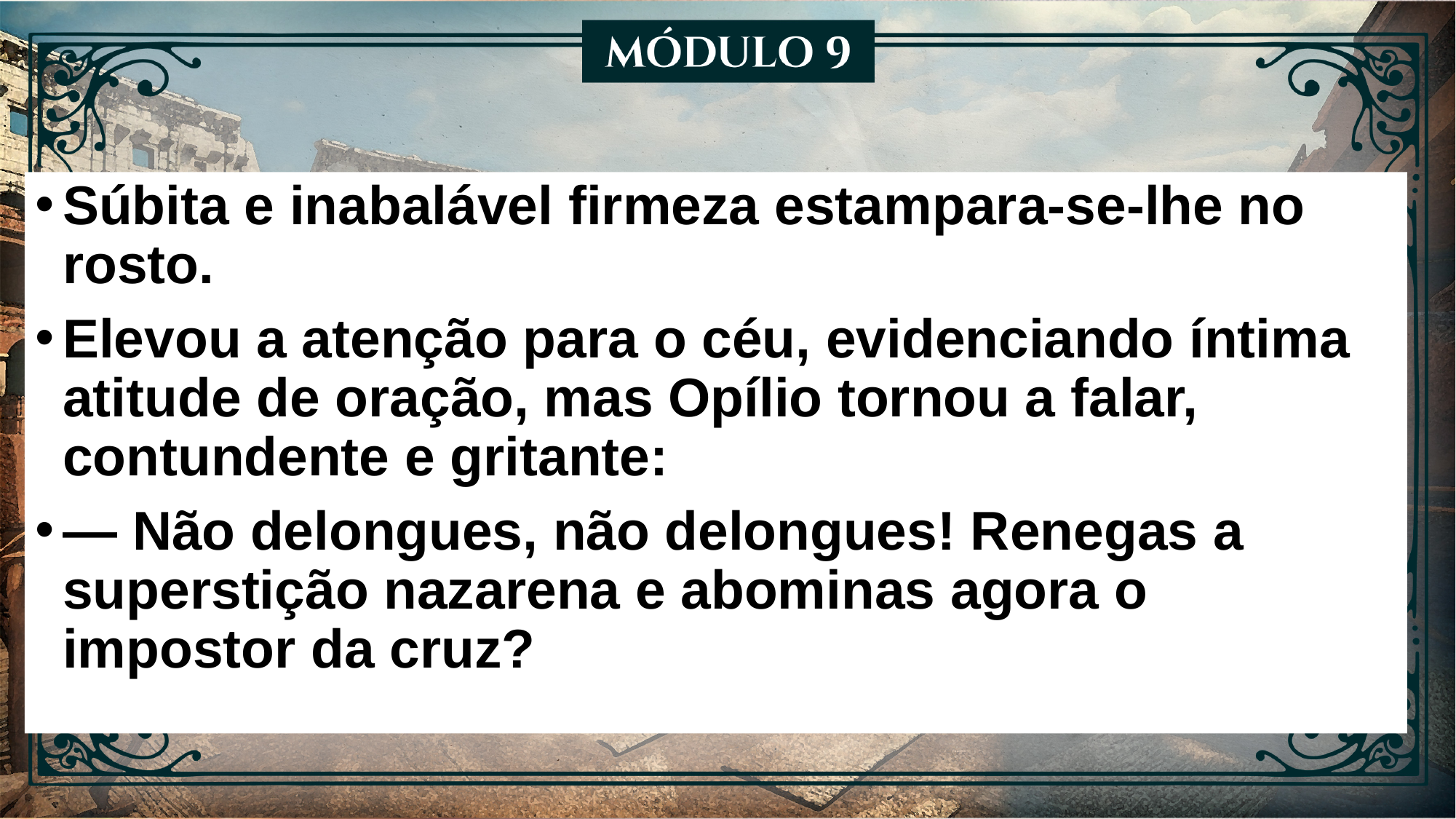

Súbita e inabalável firmeza estampara-se-lhe no rosto.
Elevou a atenção para o céu, evidenciando íntima atitude de oração, mas Opílio tornou a falar, contundente e gritante:
— Não delongues, não delongues! Renegas a superstição nazarena e abominas agora o impostor da cruz?